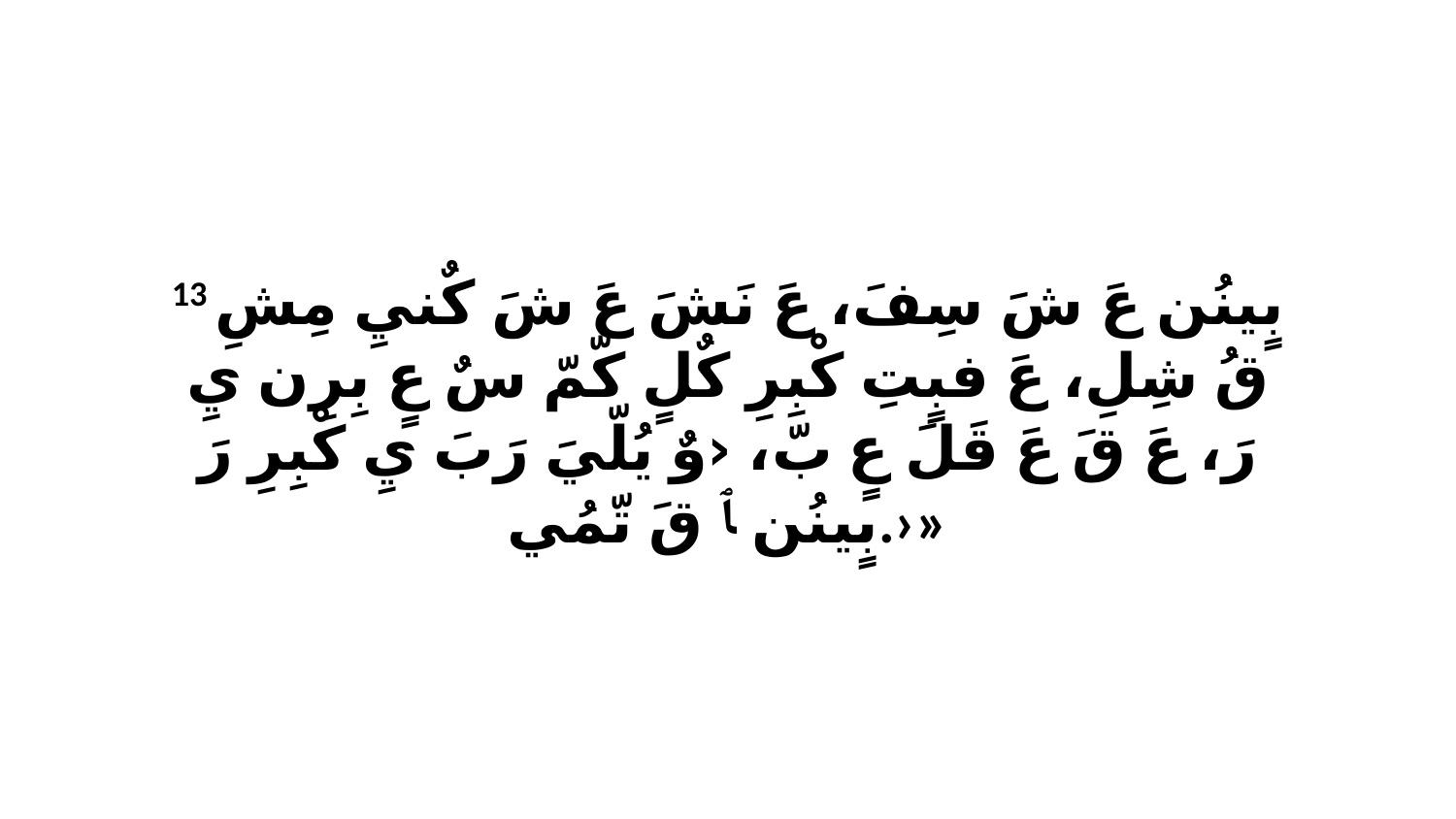

13 بٍينُن عَ شَ سِفَ، عَ نَشَ عَ شَ كٌنيِ مِشِ قُ شِلِ، عَ فبٍتِ كْبِرِ كٌلٍ كّمّ سٌ عٍ بِرِن يِ رَ، عَ قَ عَ قَلَ عٍ بّ، ‹وٌ يُلّيَ رَبَ يِ كْبِرِ رَ بٍينُن ﭑ قَ تّمُي.›»